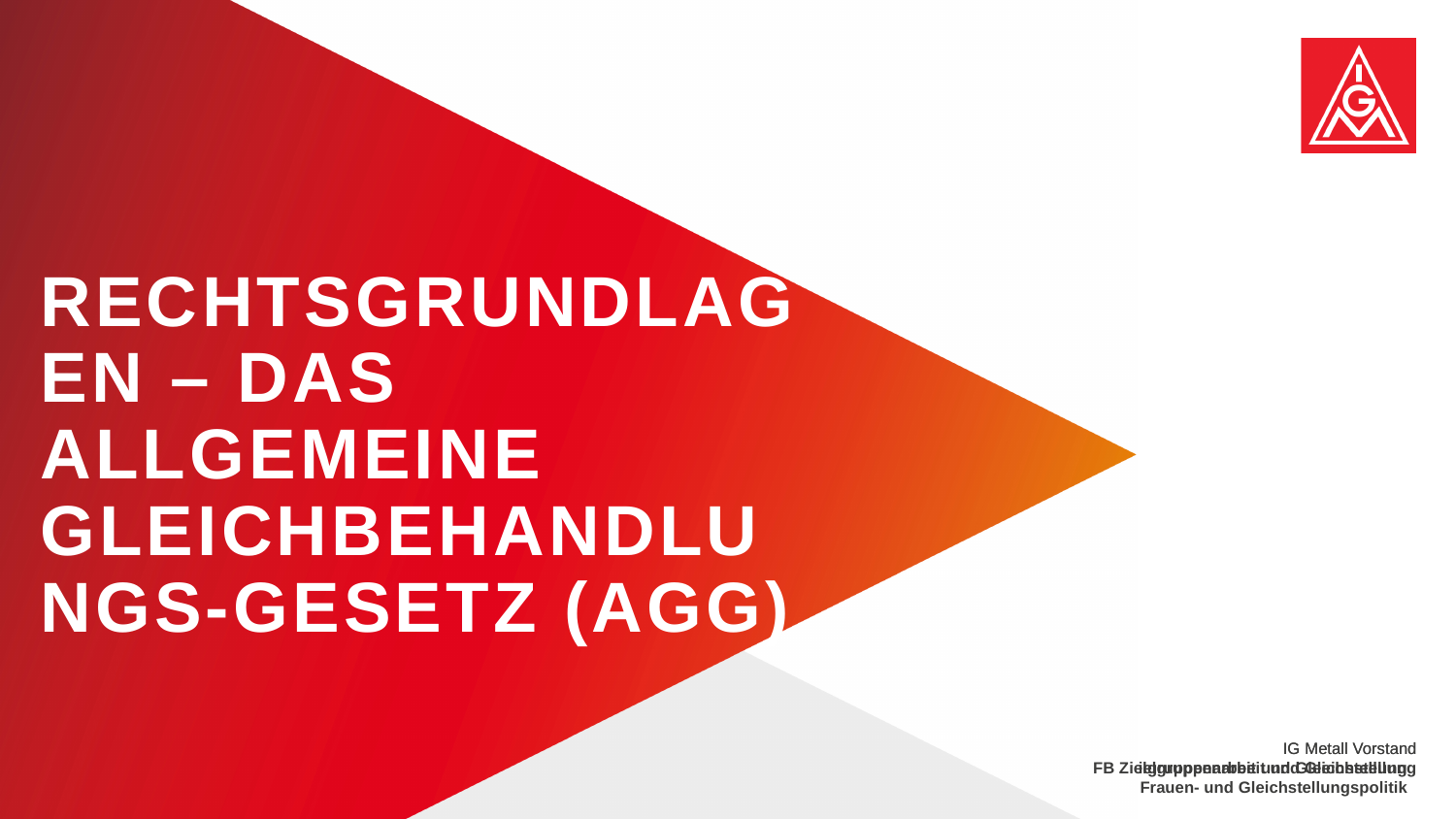

# Rechtsgrundlagen – das Allgemeine Gleichbehandlungs-gesetz (AGG)